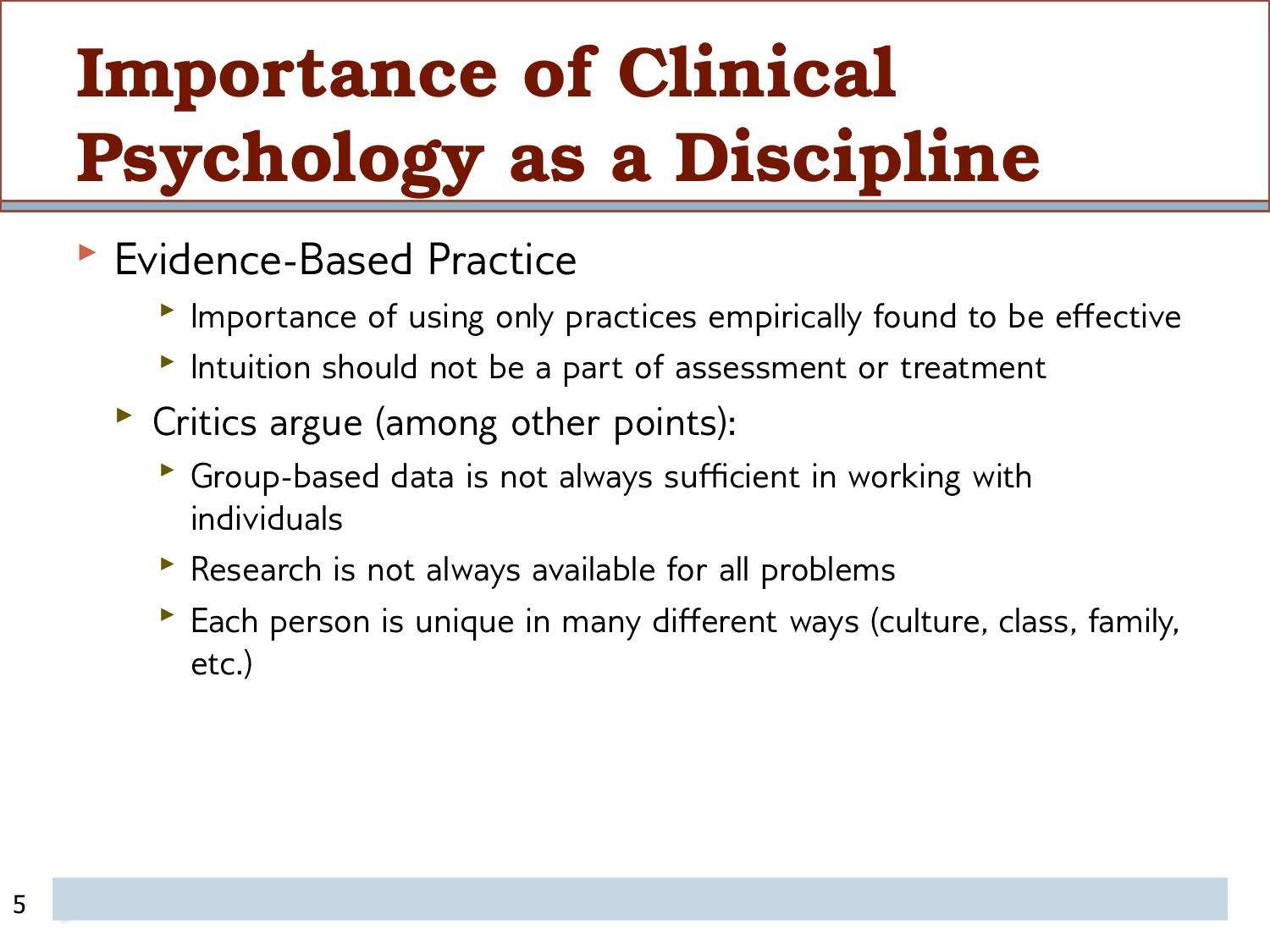

0
# Importance of Clinical Psychology as a Discipline
Evidence-Based Practice
Importance of using only practices empirically found to be effective
Intuition should not be a part of assessment or treatment
Critics argue (among other points):
Group-based data is not always sufficient in working with individuals
Research is not always available for all problems
Each person is unique in many different ways (culture, class, family, etc.)

5